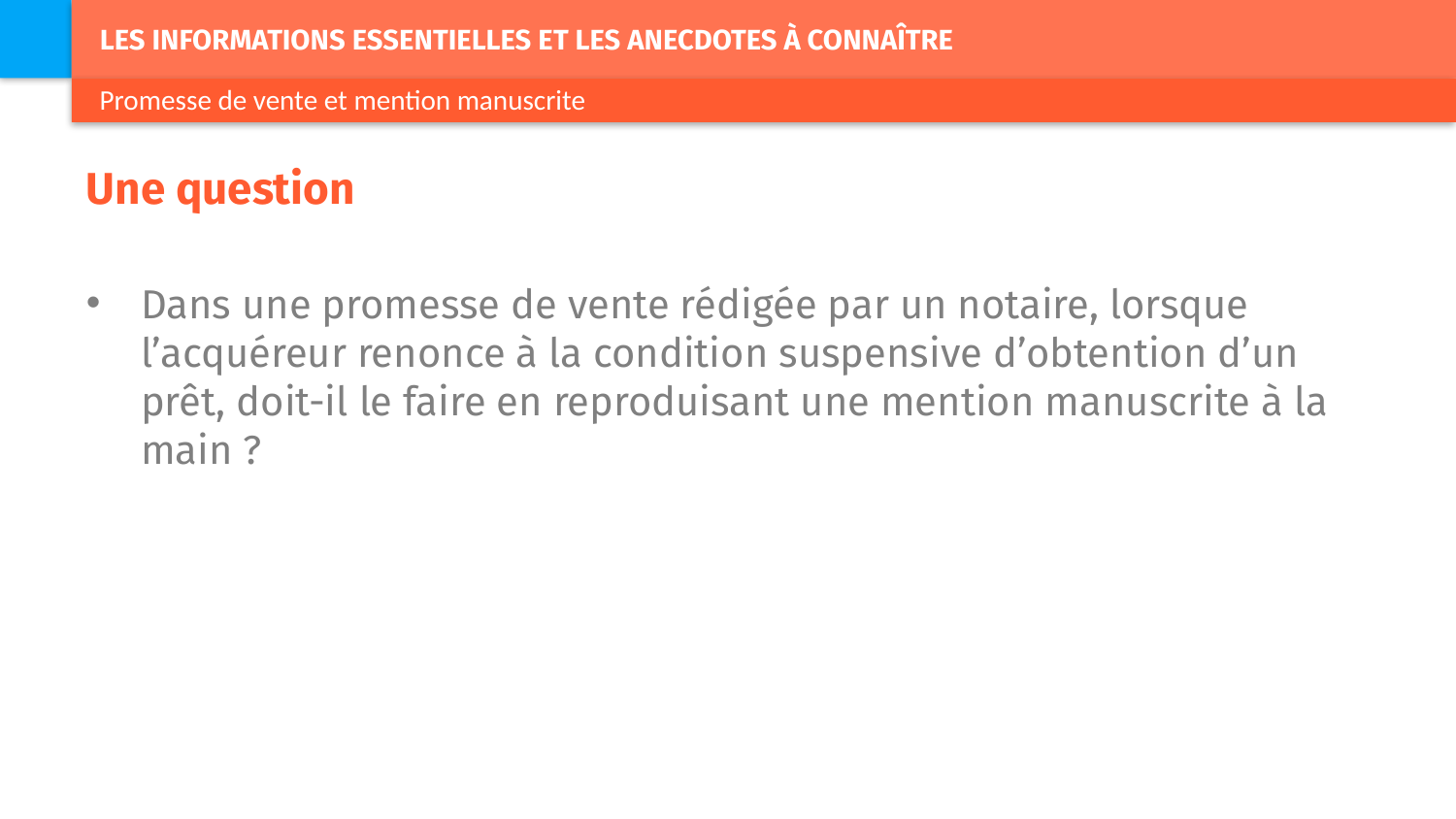

# Les informations essentielles et les anecdotes à connaître

Promesse de vente et mention manuscrite
Une question

Dans une promesse de vente rédigée par un notaire, lorsque l’acquéreur renonce à la condition suspensive d’obtention d’un prêt, doit-il le faire en reproduisant une mention manuscrite à la main ?